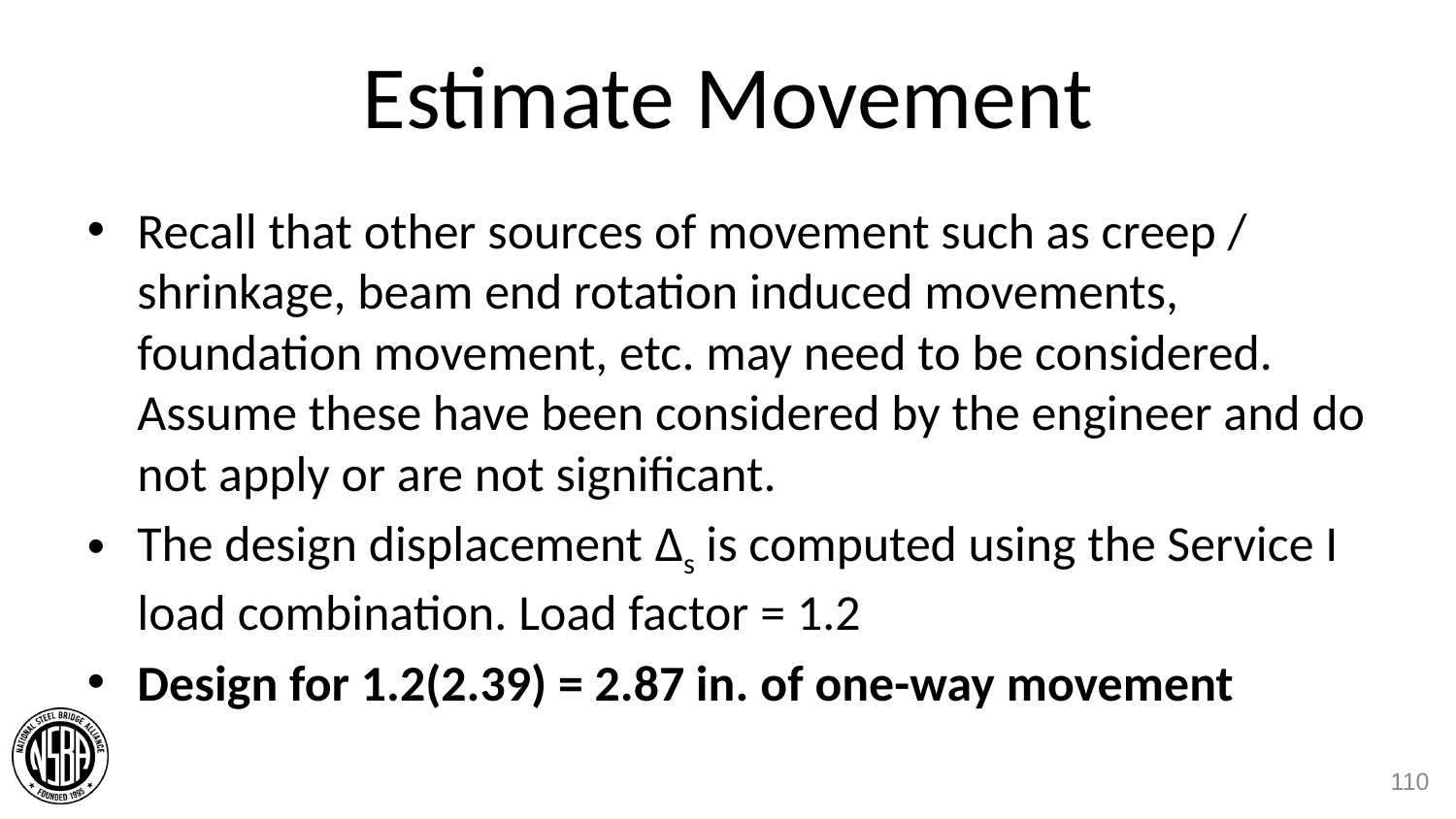

# Estimate Movement
Recall that other sources of movement such as creep / shrinkage, beam end rotation induced movements, foundation movement, etc. may need to be considered. Assume these have been considered by the engineer and do not apply or are not significant.
The design displacement Δs is computed using the Service I load combination. Load factor = 1.2
Design for 1.2(2.39) = 2.87 in. of one-way movement
110